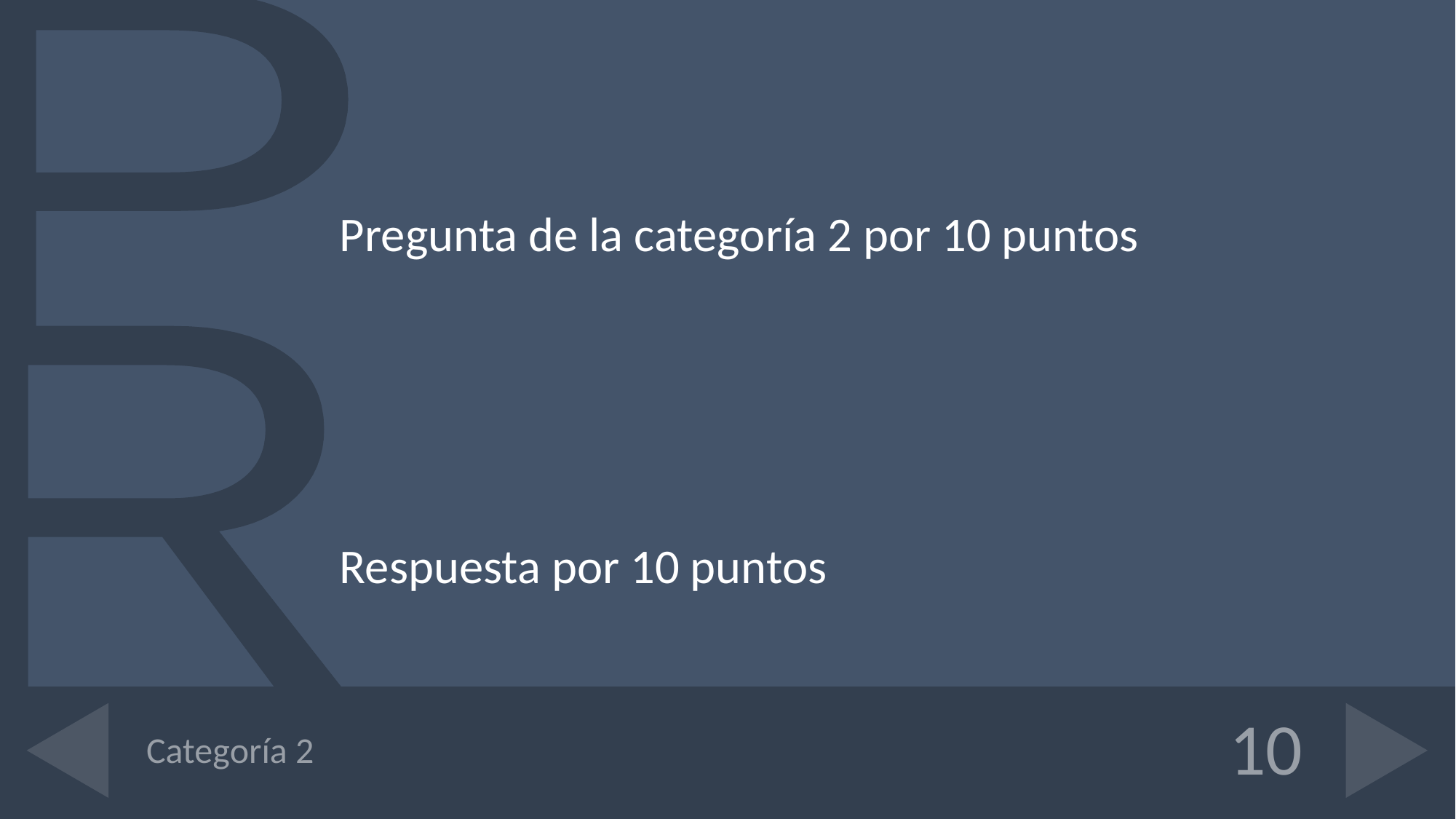

Pregunta de la categoría 2 por 10 puntos
Respuesta por 10 puntos
# Categoría 2
10